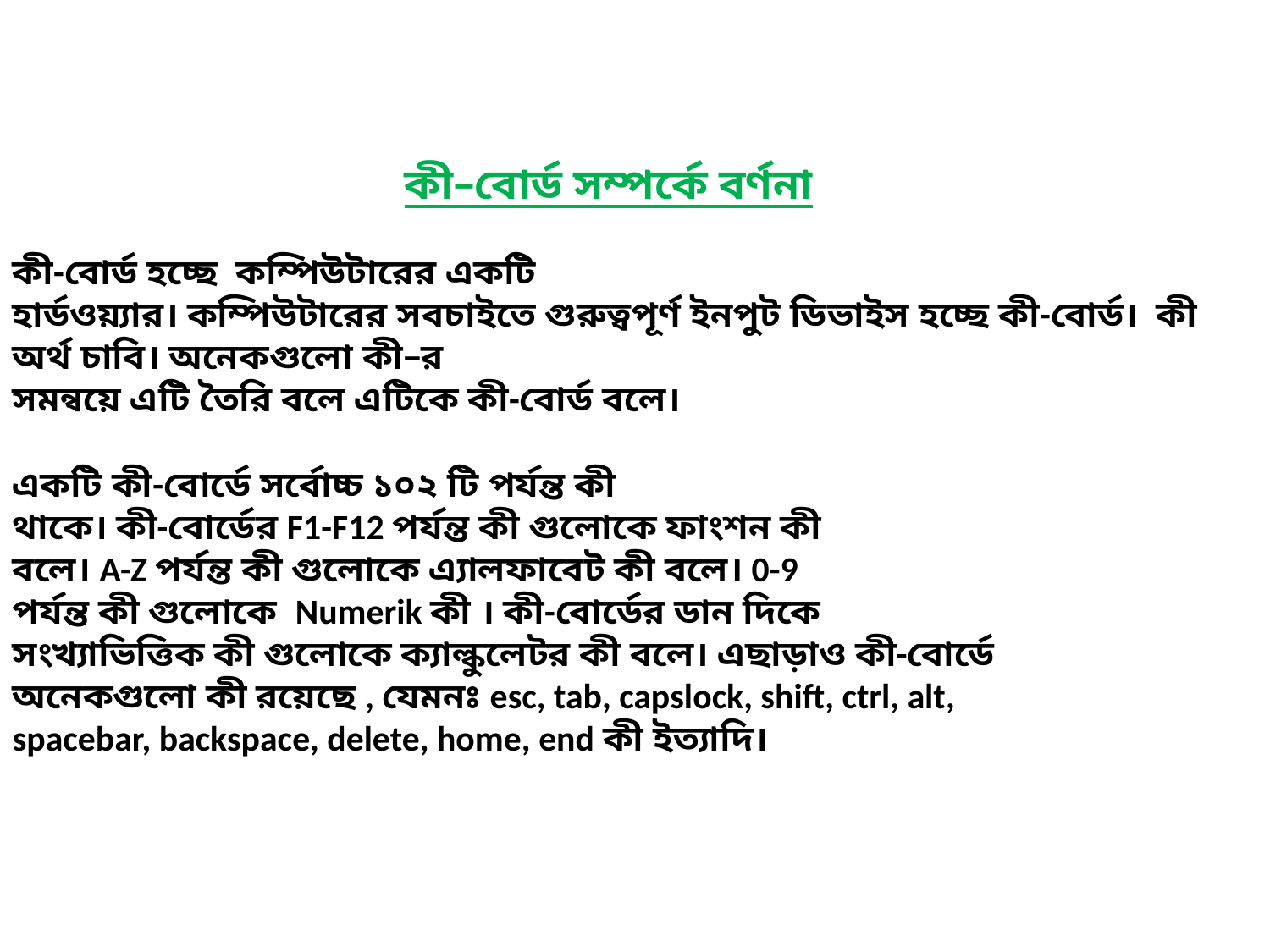

কী–বোর্ড সম্পর্কে বর্ণনা

কী-বোর্ড হচ্ছে  কম্পিউটারের একটি
হার্ডওয়্যার। কম্পিউটারের সবচাইতে গুরুত্বপূর্ণ ইনপুট ডিভাইস হচ্ছে কী-বোর্ড।  কী অর্থ চাবি। অনেকগুলো কী–র
সমন্বয়ে এটি তৈরি বলে এটিকে কী-বোর্ড বলে।

একটি কী-বোর্ডে সর্বোচ্চ ১০২ টি পর্যন্ত কী
থাকে। কী-বোর্ডের F1-F12 পর্যন্ত কী গুলোকে ফাংশন কী
বলে। A-Z পর্যন্ত কী গুলোকে এ্যালফাবেট কী বলে। 0-9
পর্যন্ত কী গুলোকে  Numerik কী । কী-বোর্ডের ডান দিকে
সংখ্যাভিত্তিক কী গুলোকে ক্যাল্কুলেটর কী বলে। এছাড়াও কী-বোর্ডে
অনেকগুলো কী রয়েছে , যেমনঃ esc, tab, capslock, shift, ctrl, alt,
spacebar, backspace, delete, home, end কী ইত্যাদি।